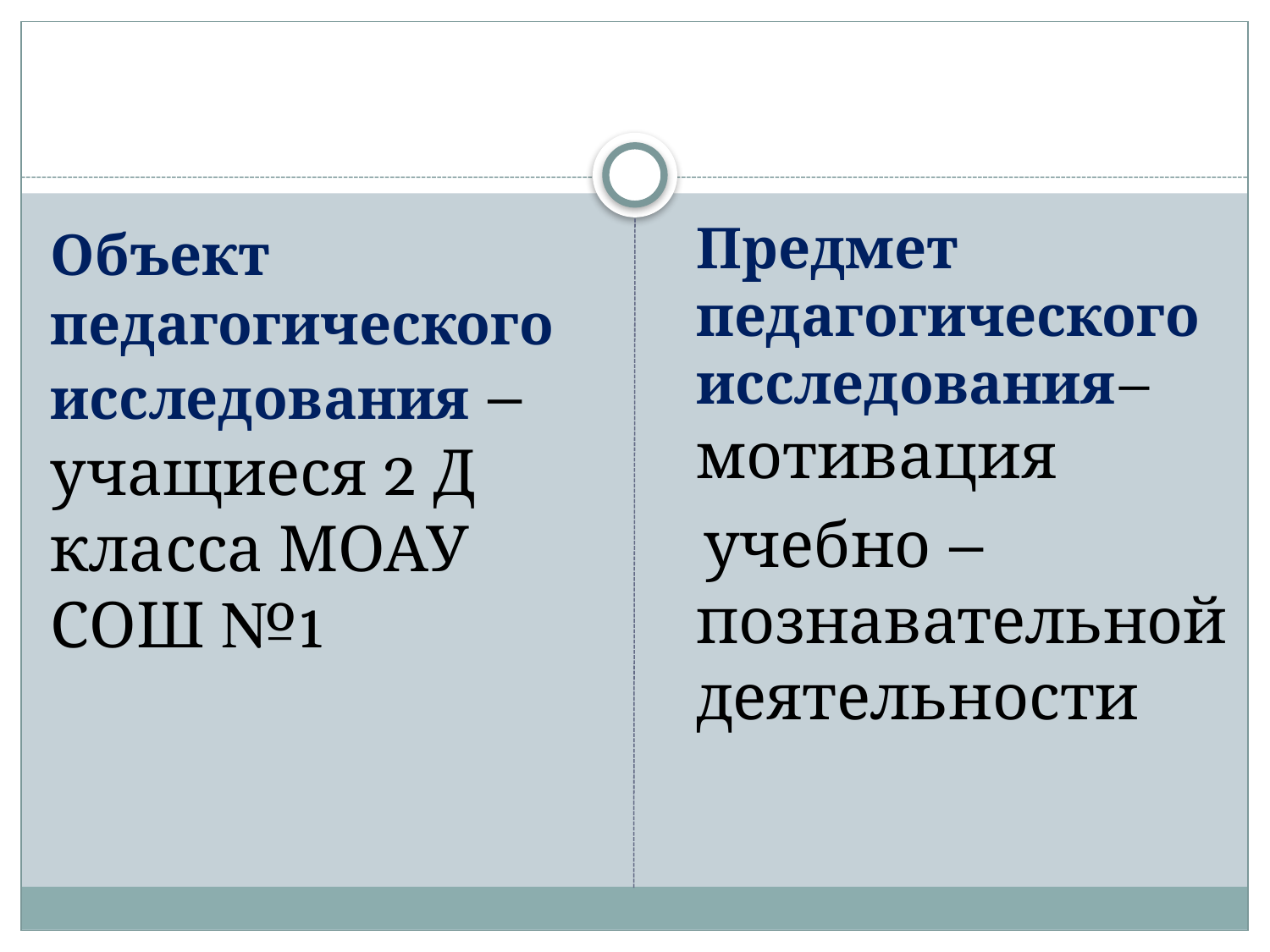

Объект педагогического исследования –
учащиеся 2 Д класса МОАУ СОШ №1
	Предмет педагогического исследования– мотивация
   учебно – познавательной деятельности